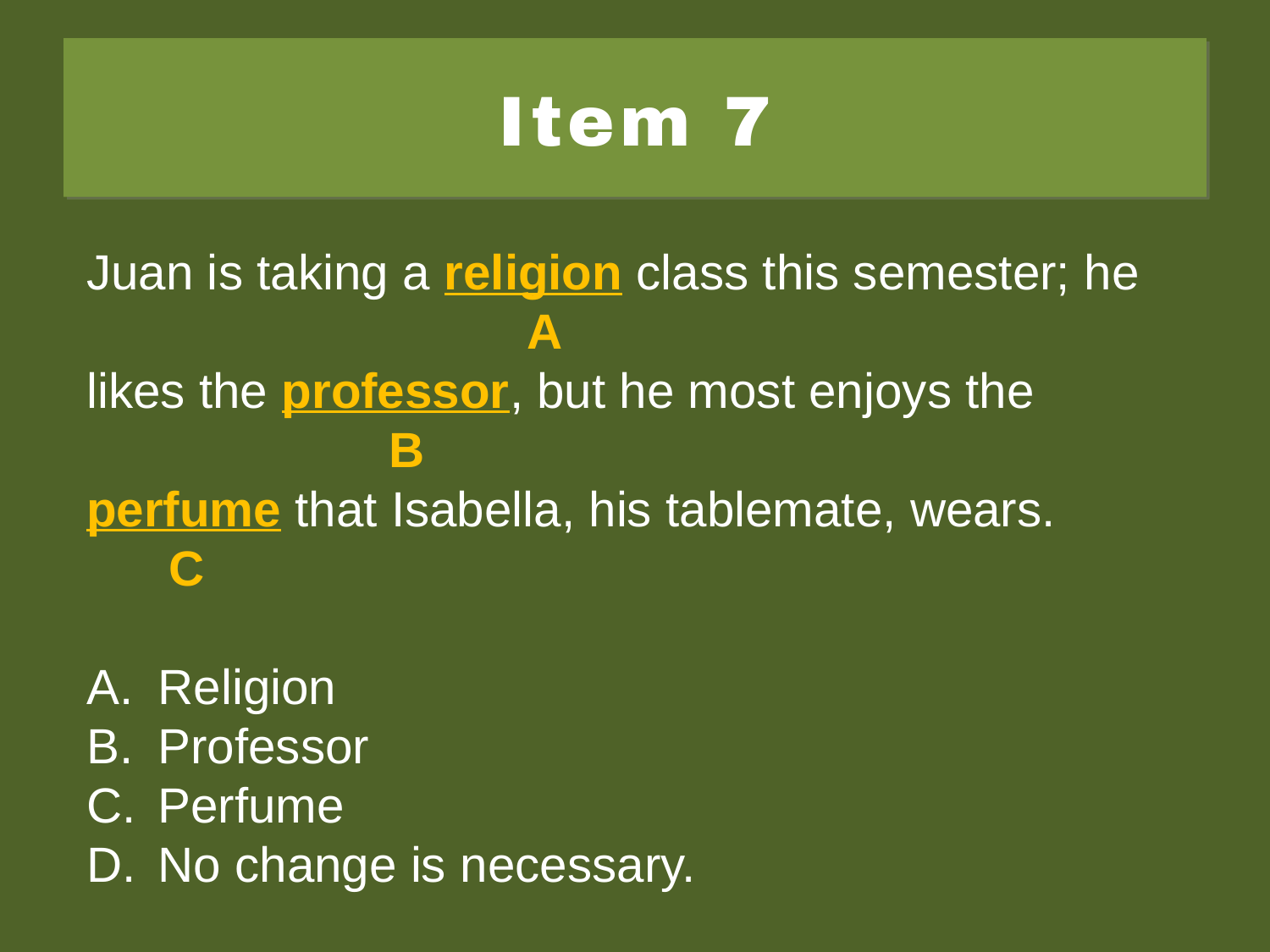

# Item 7
Juan is taking a religion class this semester; he

likes the professor and the readings, but he most

enjoys the intoxicating perfume that Isabella, his

tablemate, wears.

Religion
Professor
Perfume
No change is necessary.
Juan is taking a religion class this semester; he
                                A
likes the professor and the readings, but he most
                      B
enjoys the intoxicating perfume that Isabella, his
                                           C
tablemate, wears.

Religion
Professor
Perfume
No change is necessary.
Juan is taking a religion class this semester; he
                                A
likes the professor, but he most enjoys the
                      B
perfume that Isabella, his tablemate, wears.
      C

Religion
Professor
Perfume
No change is necessary.